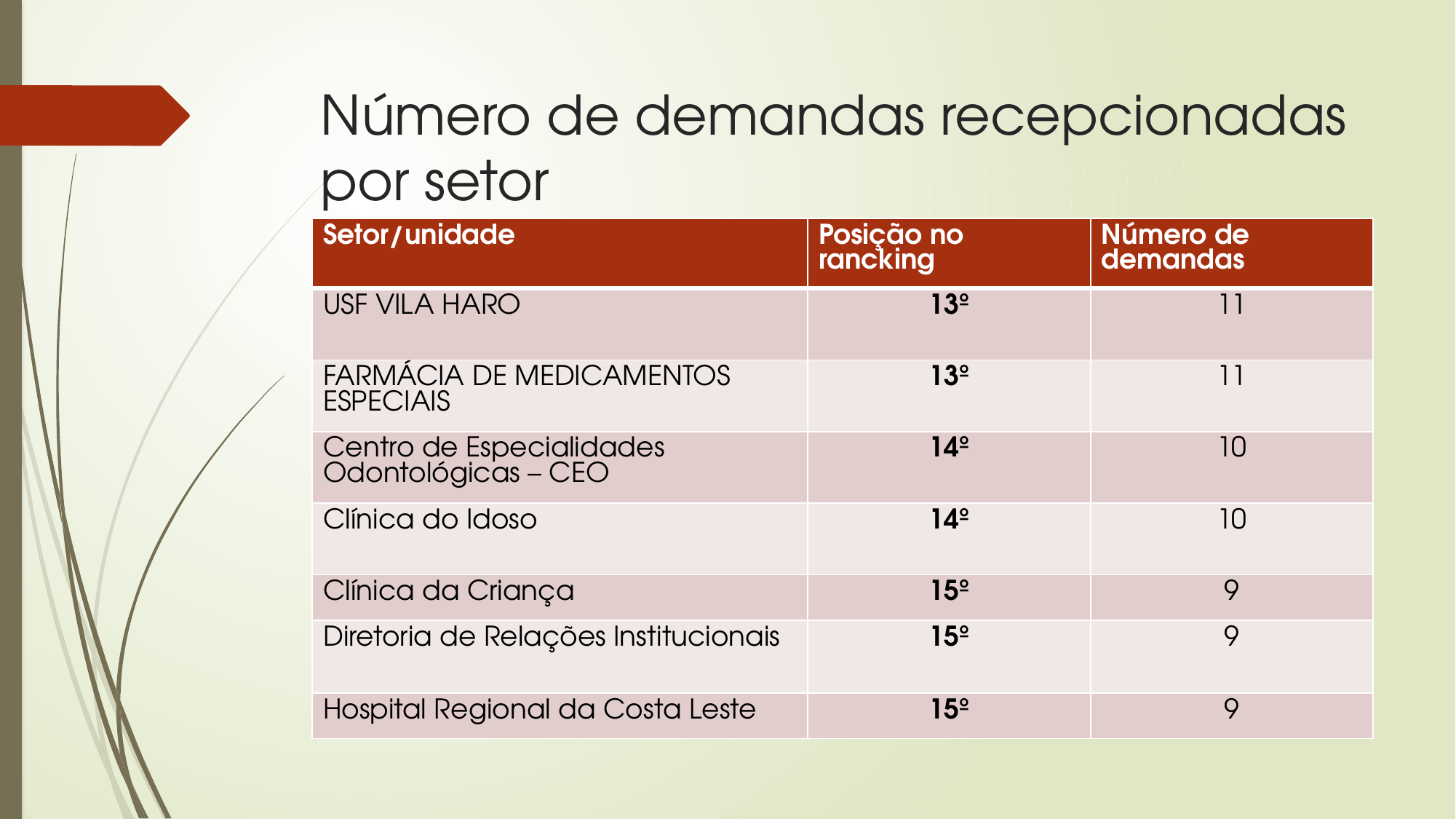

# Número de demandas recepcionadas por setor
| Setor/unidade | Posição no rancking | Número de demandas |
| --- | --- | --- |
| USF VILA HARO | 13º | 11 |
| FARMÁCIA DE MEDICAMENTOS ESPECIAIS | 13º | 11 |
| Centro de Especialidades Odontológicas – CEO | 14º | 10 |
| Clínica do Idoso | 14º | 10 |
| Clínica da Criança | 15º | 9 |
| Diretoria de Relações Institucionais | 15º | 9 |
| Hospital Regional da Costa Leste | 15º | 9 |